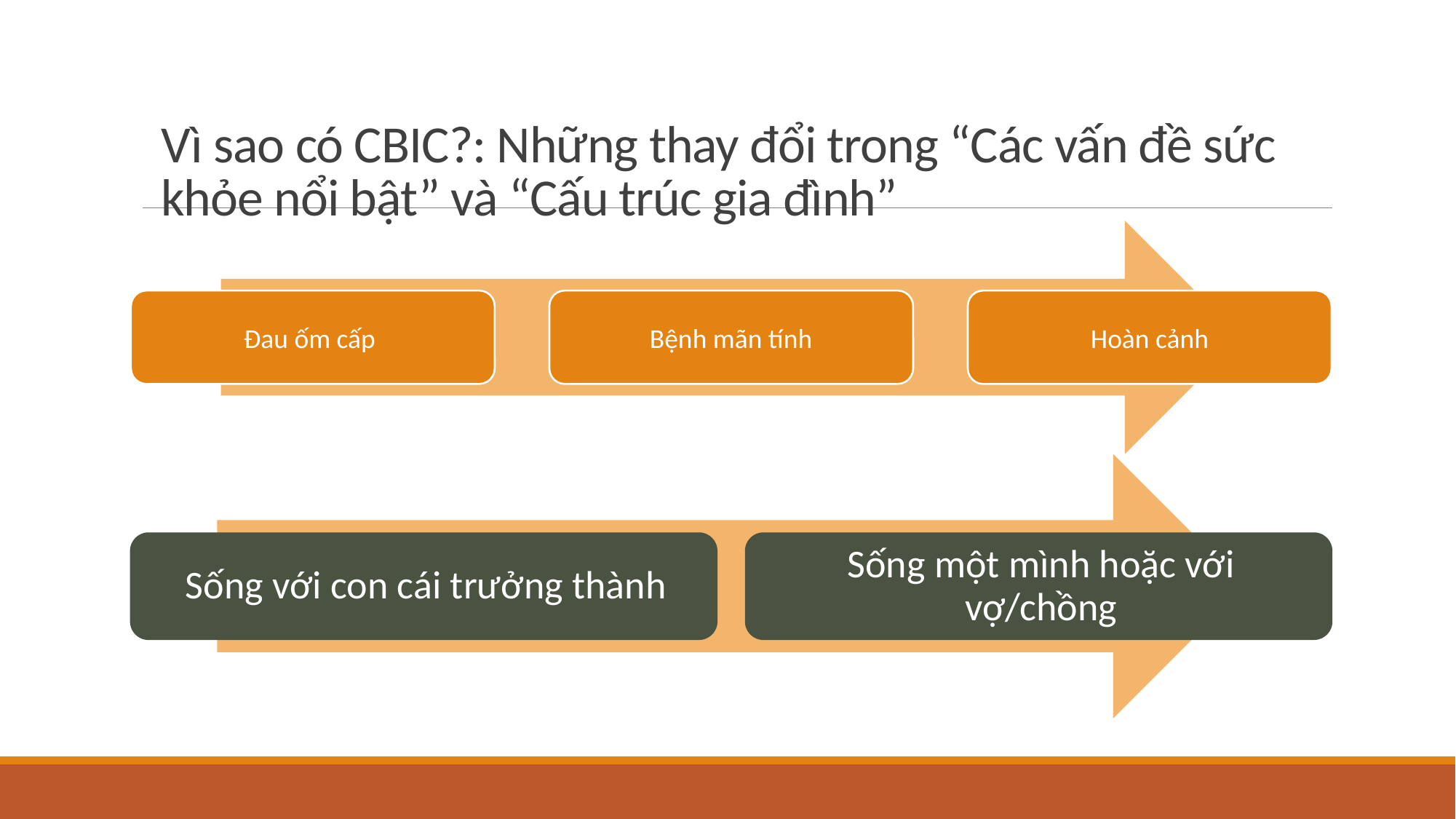

# Vì sao có CBIC?: Những thay đổi trong “Các vấn đề sức khỏe nổi bật” và “Cấu trúc gia đình”
Đau ốm cấp
Bệnh mãn tính
Hoàn cảnh
Sống với con cái trưởng thành
Sống một mình hoặc với vợ/chồng